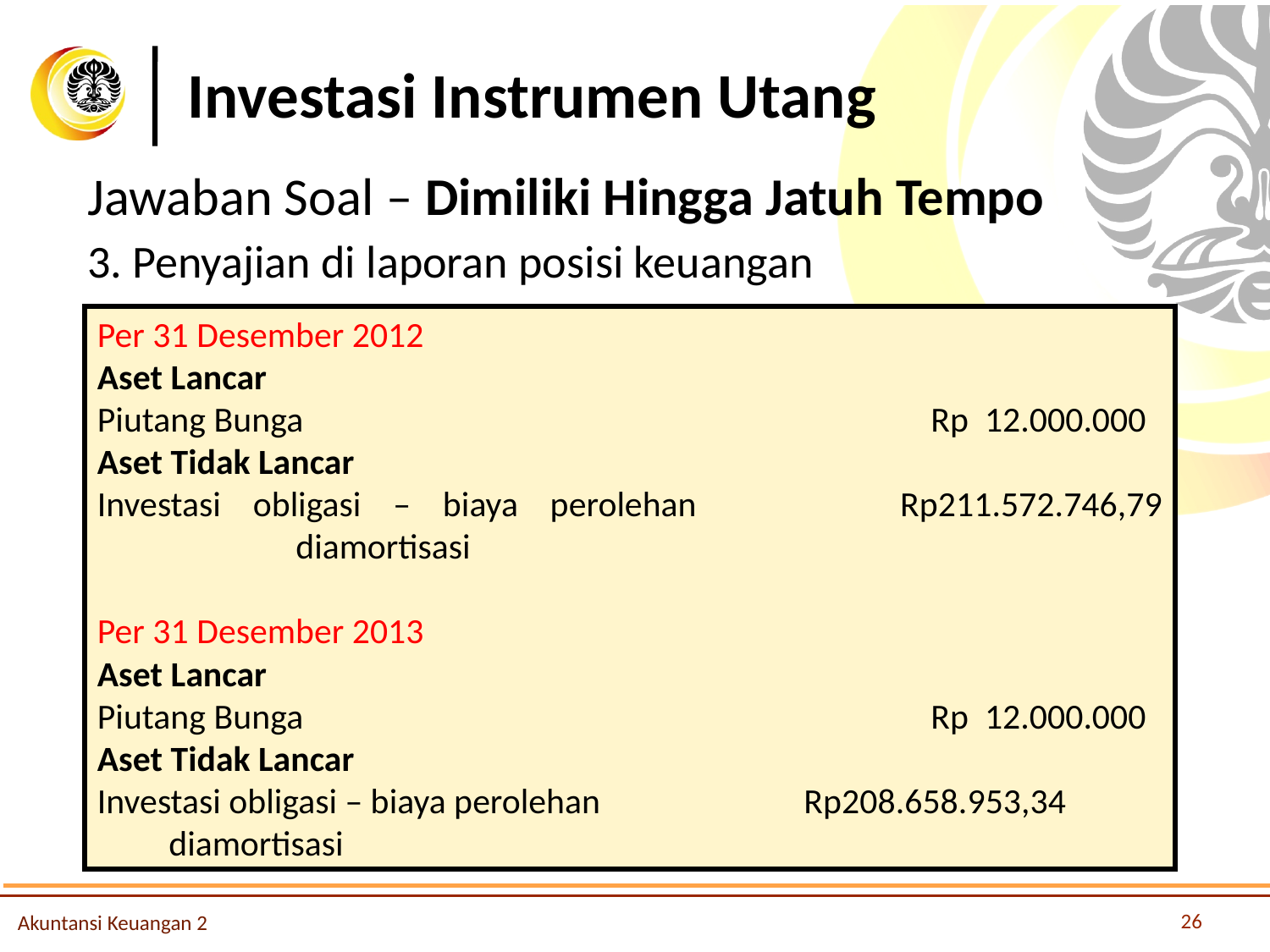

# Investasi Instrumen Utang
Jawaban Soal – Dimiliki Hingga Jatuh Tempo
3. Penyajian di laporan posisi keuangan
Per 31 Desember 2012
Aset Lancar
Piutang Bunga					Rp  12.000.000
Aset Tidak Lancar
Investasi obligasi – biaya perolehan		Rp211.572.746,79	diamortisasi

Per 31 Desember 2013
Aset Lancar
Piutang Bunga					Rp  12.000.000
Aset Tidak Lancar
Investasi obligasi – biaya perolehan		Rp208.658.953,34
	diamortisasi
26
Akuntansi Keuangan 2